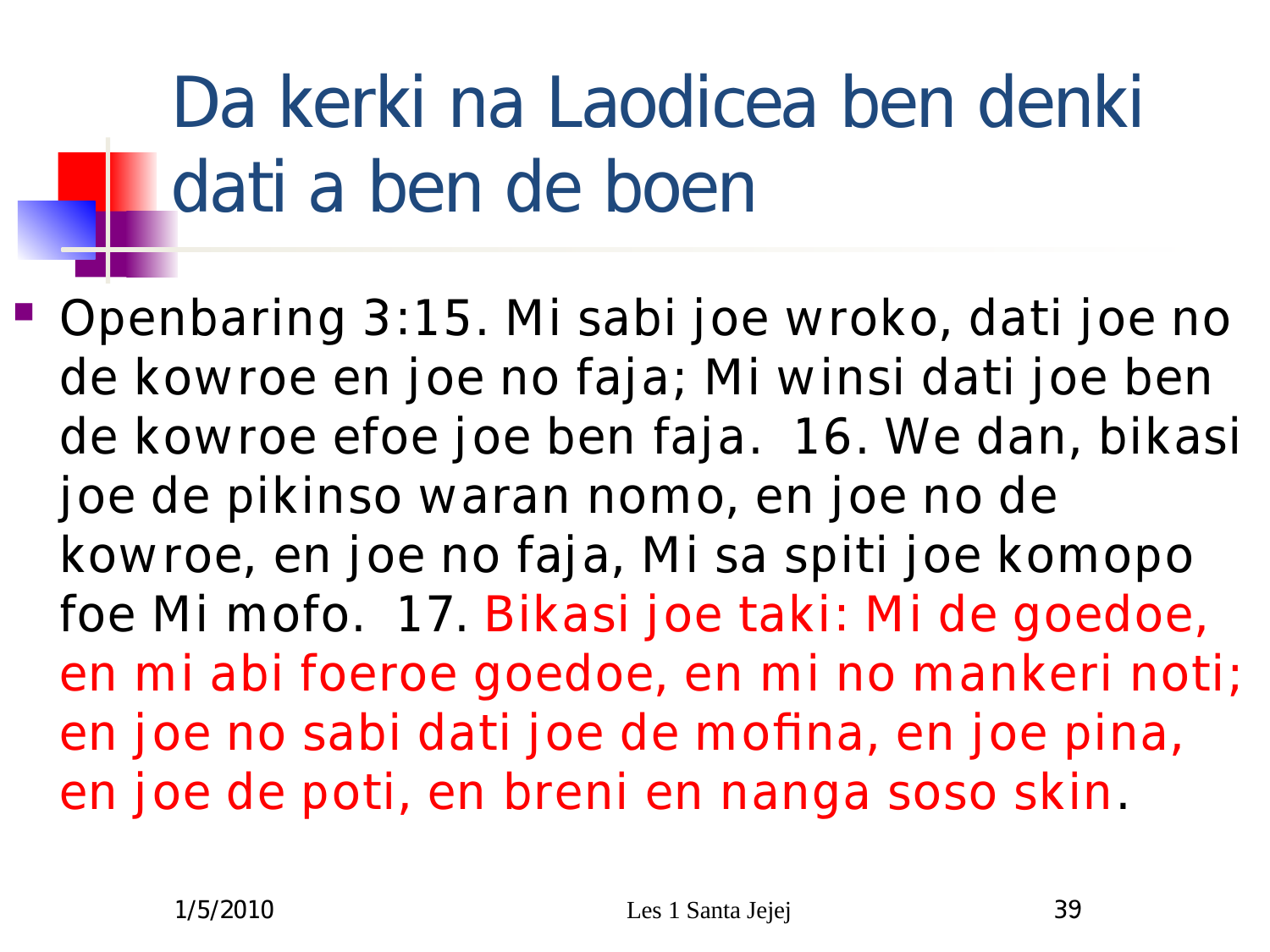

# Da kerki na Laodicea ben denki dati a ben de boen
Openbaring 3:15. Mi sabi joe wroko, dati joe no de kowroe en joe no faja; Mi winsi dati joe ben de kowroe efoe joe ben faja.  16. We dan, bikasi joe de pikinso waran nomo, en joe no de kowroe, en joe no faja, Mi sa spiti joe komopo foe Mi mofo.  17. Bikasi joe taki: Mi de goedoe, en mi abi foeroe goedoe, en mi no mankeri noti; en joe no sabi dati joe de mofina, en joe pina, en joe de poti, en breni en nanga soso skin.
1/5/2010
Les 1 Santa Jejej
39